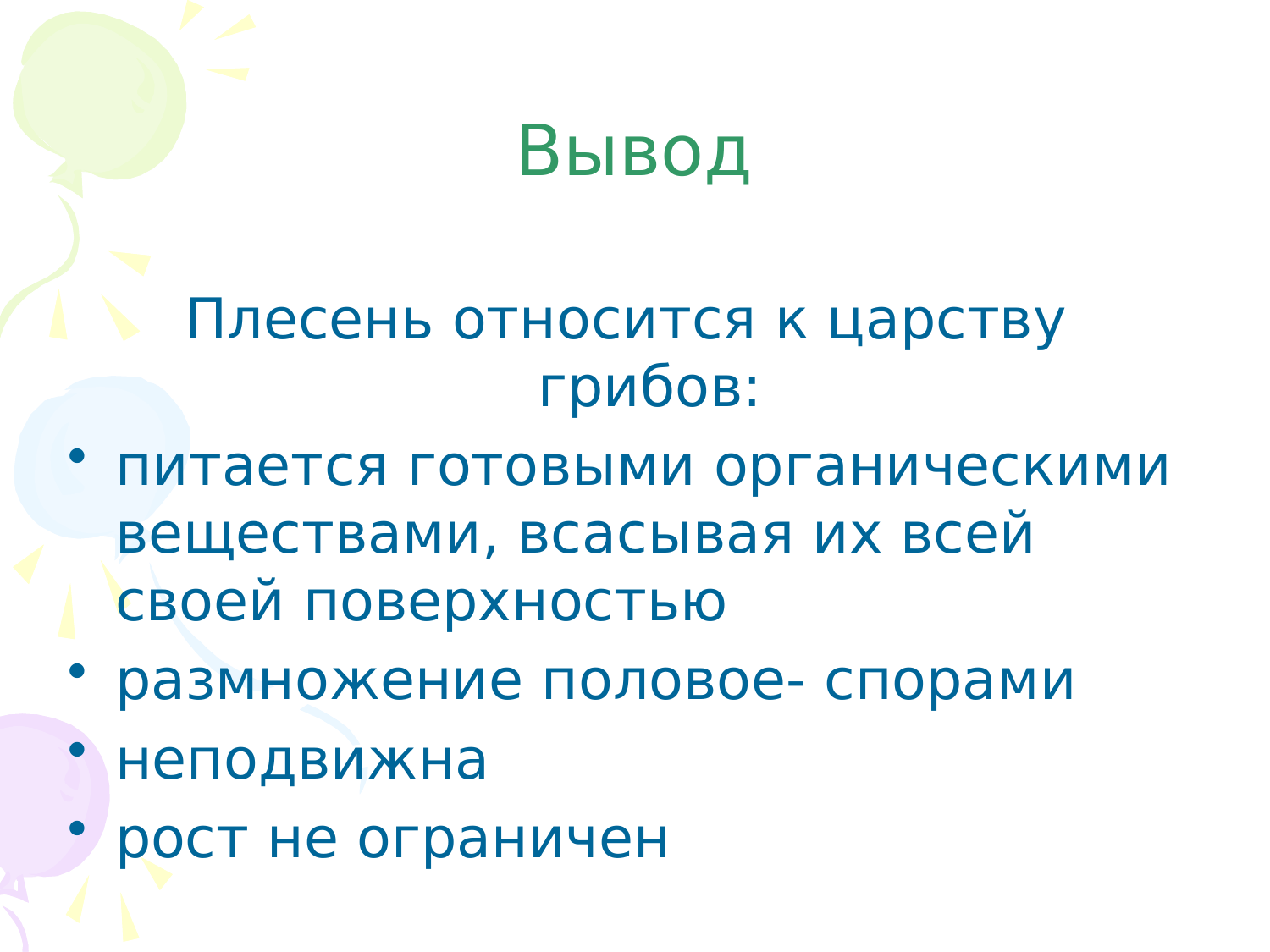

# Вывод
Плесень относится к царству грибов:
питается готовыми органическими веществами, всасывая их всей своей поверхностью
размножение половое- спорами
неподвижна
рост не ограничен